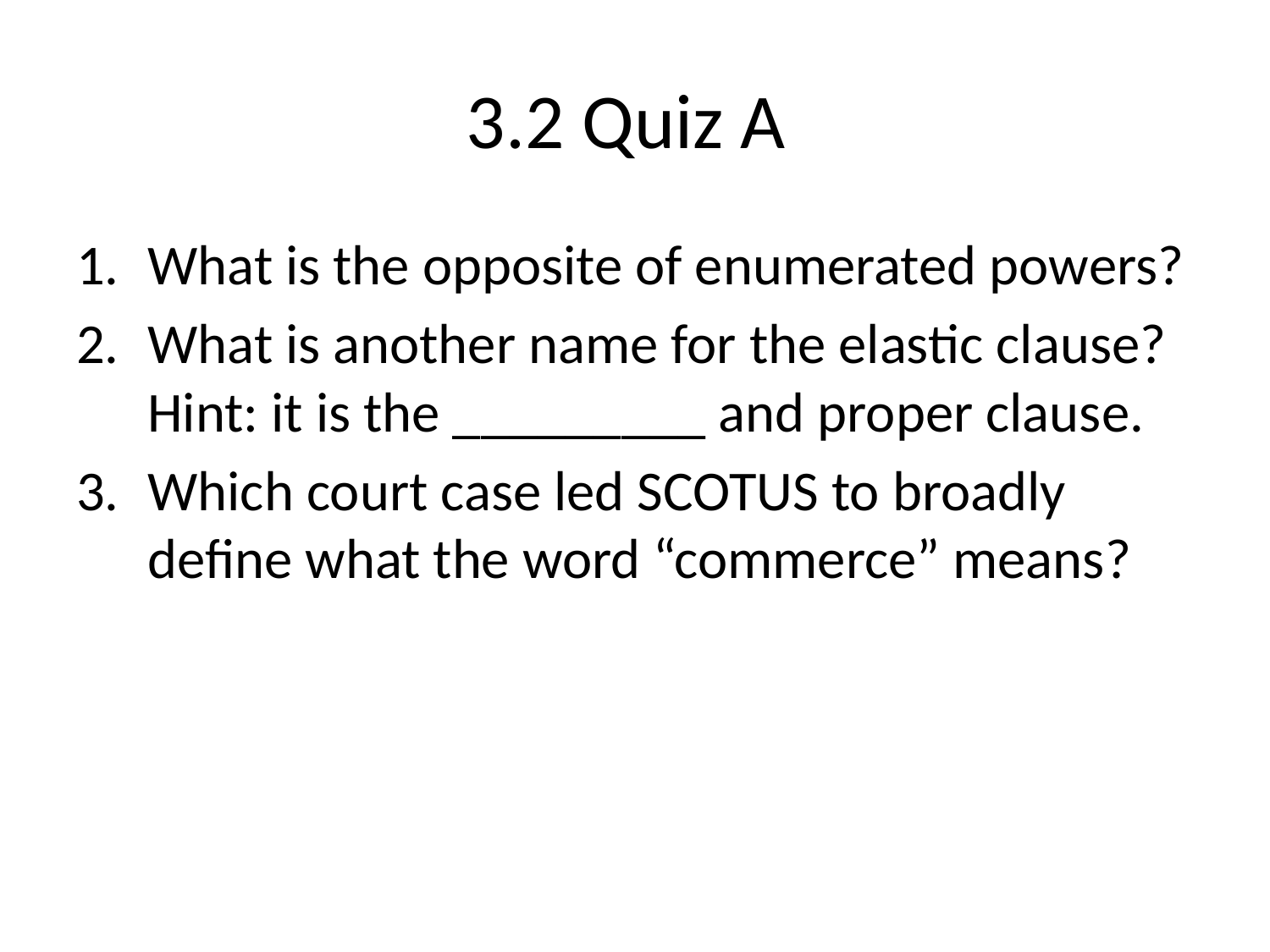

# 3.2 Quiz A
What is the opposite of enumerated powers?
What is another name for the elastic clause? Hint: it is the _________ and proper clause.
Which court case led SCOTUS to broadly define what the word “commerce” means?